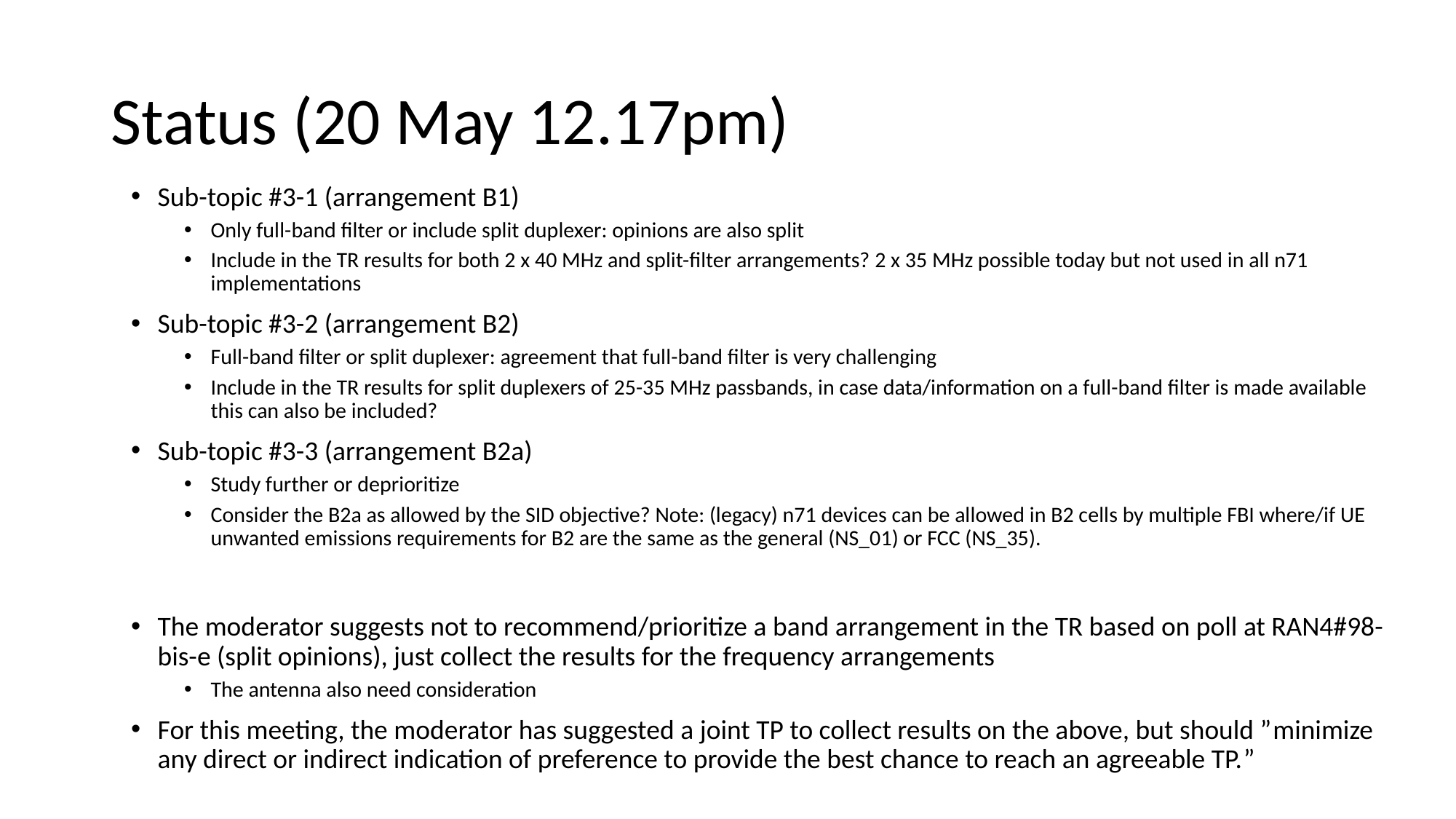

# Status (20 May 12.17pm)
Sub-topic #3-1 (arrangement B1)
Only full-band filter or include split duplexer: opinions are also split
Include in the TR results for both 2 x 40 MHz and split-filter arrangements? 2 x 35 MHz possible today but not used in all n71 implementations
Sub-topic #3-2 (arrangement B2)
Full-band filter or split duplexer: agreement that full-band filter is very challenging
Include in the TR results for split duplexers of 25-35 MHz passbands, in case data/information on a full-band filter is made available this can also be included?
Sub-topic #3-3 (arrangement B2a)
Study further or deprioritize
Consider the B2a as allowed by the SID objective? Note: (legacy) n71 devices can be allowed in B2 cells by multiple FBI where/if UE unwanted emissions requirements for B2 are the same as the general (NS_01) or FCC (NS_35).

The moderator suggests not to recommend/prioritize a band arrangement in the TR based on poll at RAN4#98-bis-e (split opinions), just collect the results for the frequency arrangements
The antenna also need consideration
For this meeting, the moderator has suggested a joint TP to collect results on the above, but should ”minimize any direct or indirect indication of preference to provide the best chance to reach an agreeable TP.”